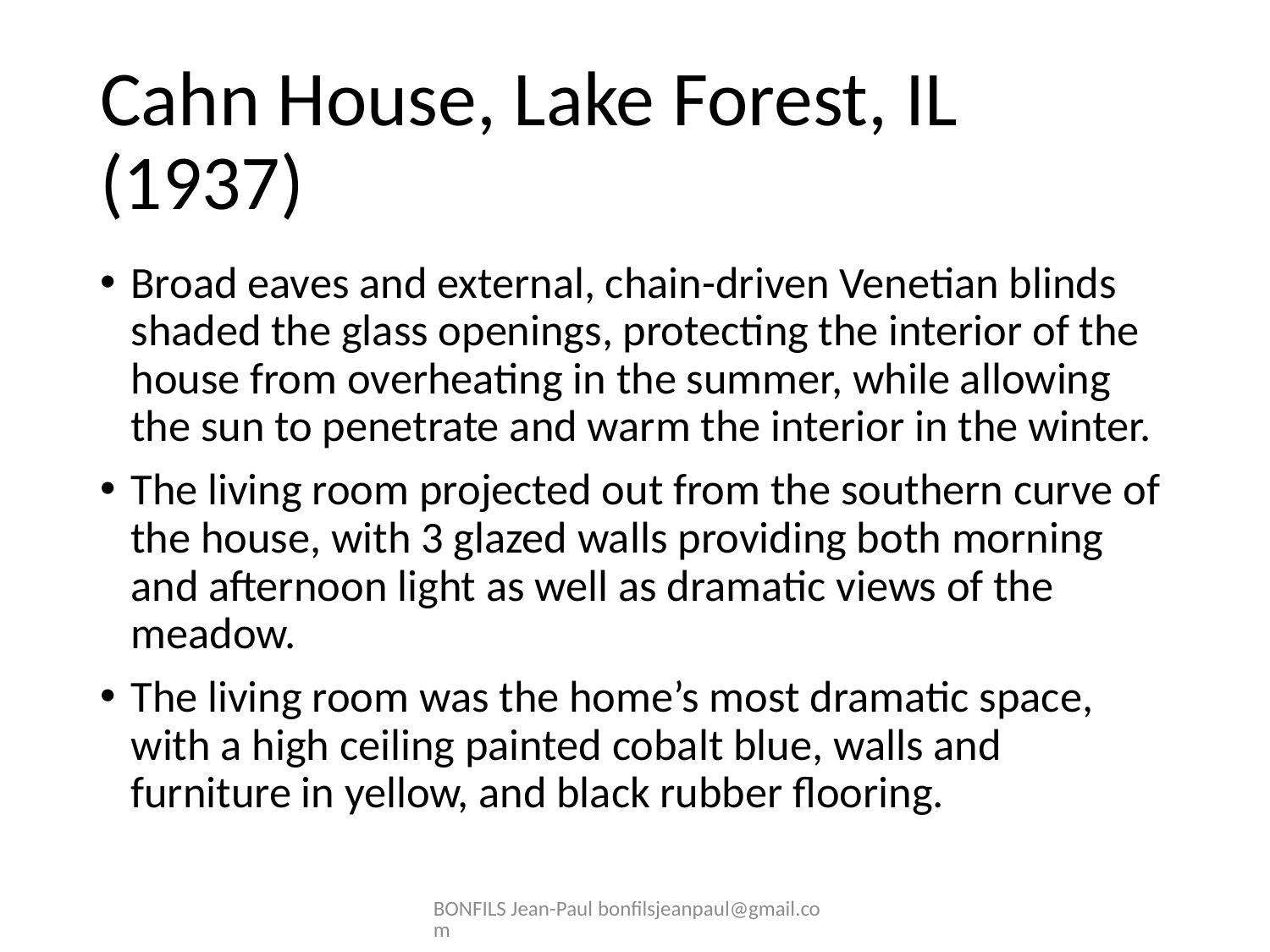

# Cahn House, Lake Forest, IL (1937)
Broad eaves and external, chain-driven Venetian blinds shaded the glass openings, protecting the interior of the house from overheating in the summer, while allowing the sun to penetrate and warm the interior in the winter.
The living room projected out from the southern curve of the house, with 3 glazed walls providing both morning and afternoon light as well as dramatic views of the meadow.
The living room was the home’s most dramatic space, with a high ceiling painted cobalt blue, walls and furniture in yellow, and black rubber flooring.
BONFILS Jean-Paul bonfilsjeanpaul@gmail.com